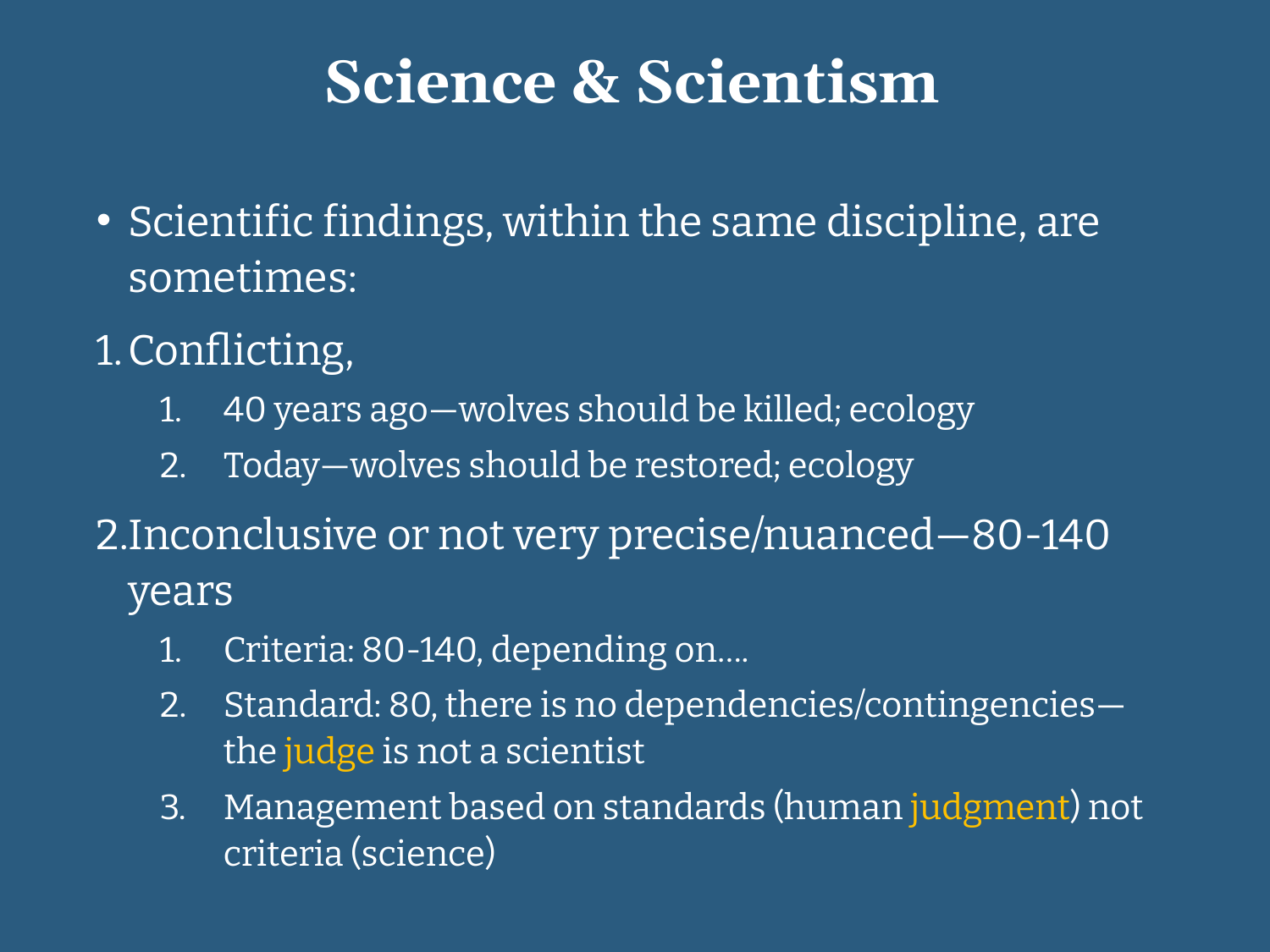

# Science & Scientism
Scientific findings, within the same discipline, are sometimes:
Conflicting,
40 years ago—wolves should be killed; ecology
Today—wolves should be restored; ecology
Inconclusive or not very precise/nuanced—80-140 years
Criteria: 80-140, depending on….
Standard: 80, there is no dependencies/contingencies—the judge is not a scientist
Management based on standards (human judgment) not criteria (science)